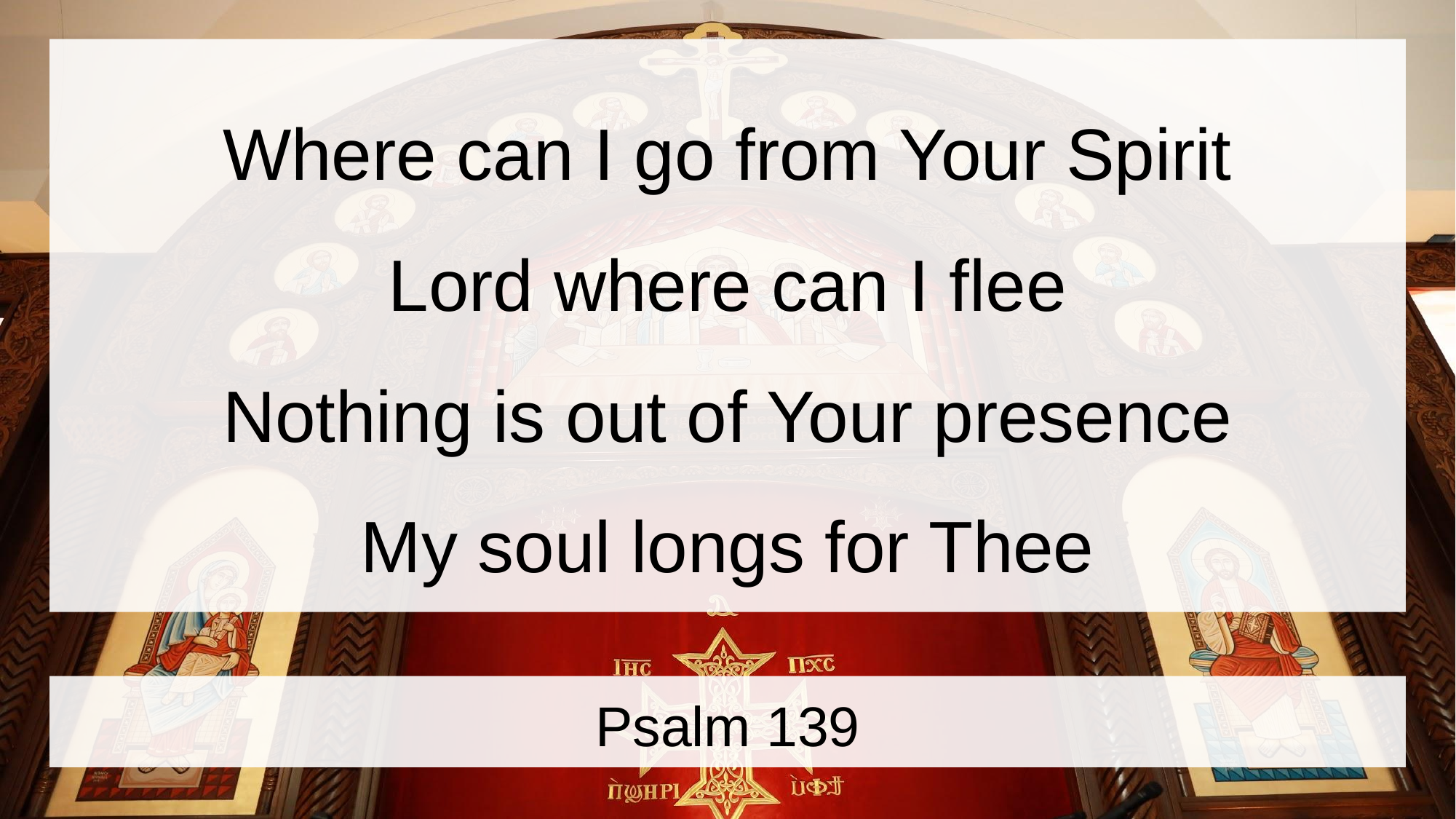

Where can I go from Your Spirit
Lord where can I flee
Nothing is out of Your presence
My soul longs for Thee
# Psalm 139